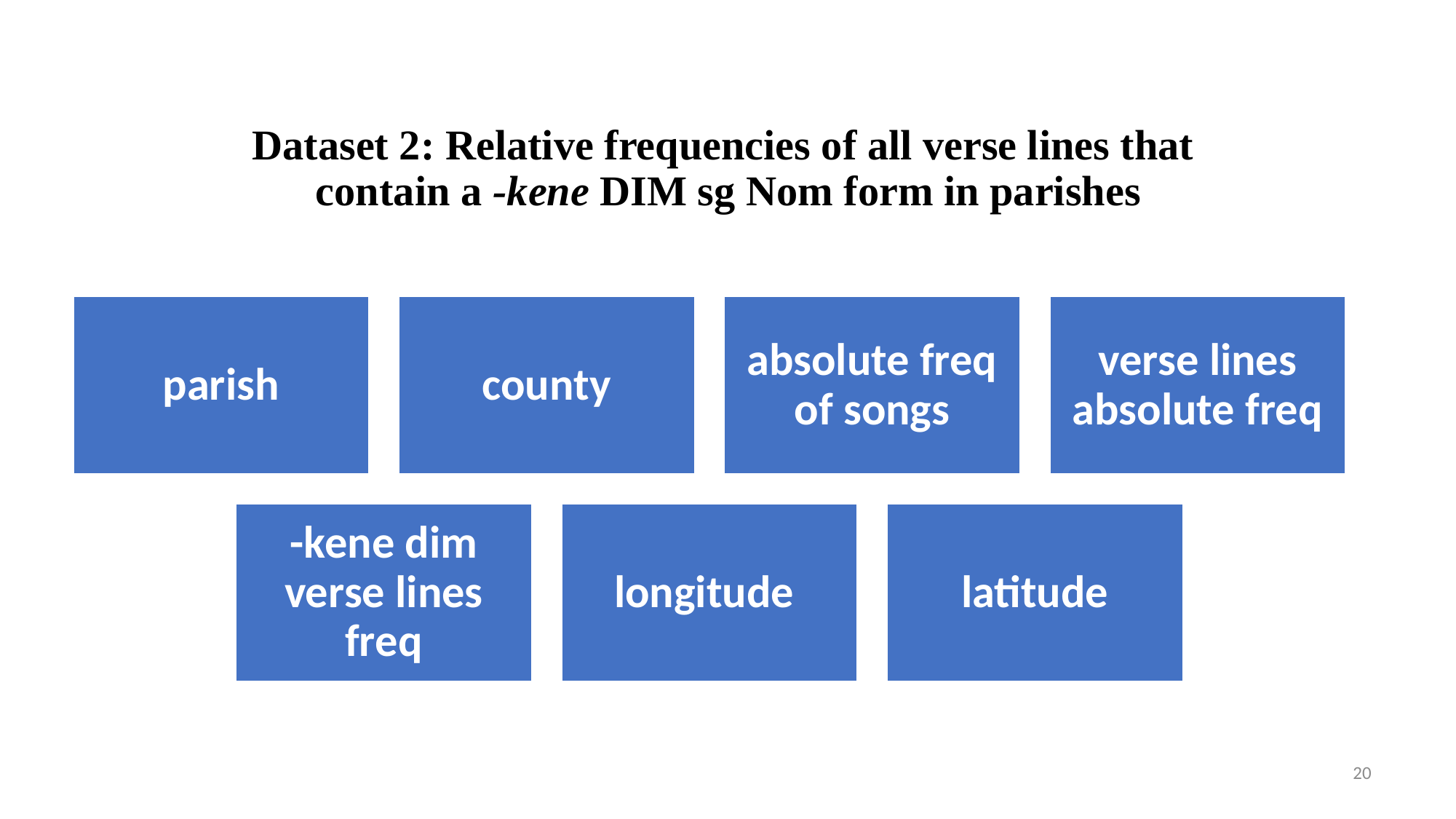

# Dataset 2: Relative frequencies of all verse lines that contain a -kene DIM sg Nom form in parishes
parish
county
absolute freq of songs
verse lines absolute freq
-kene dim verse lines freq
longitude
latitude
20